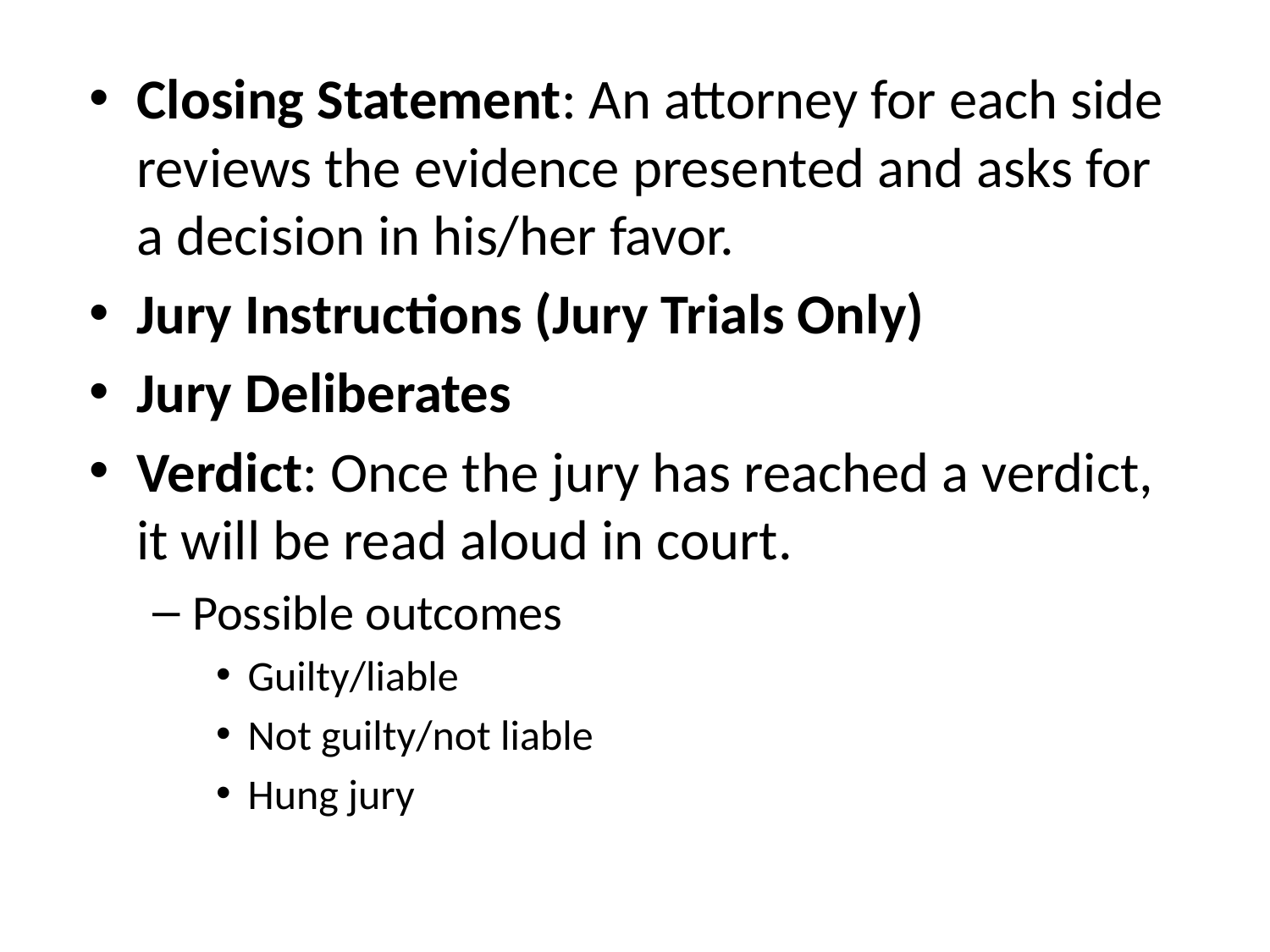

Closing Statement: An attorney for each side reviews the evidence presented and asks for a decision in his/her favor.
Jury Instructions (Jury Trials Only)
Jury Deliberates
Verdict: Once the jury has reached a verdict, it will be read aloud in court.
Possible outcomes
Guilty/liable
Not guilty/not liable
Hung jury